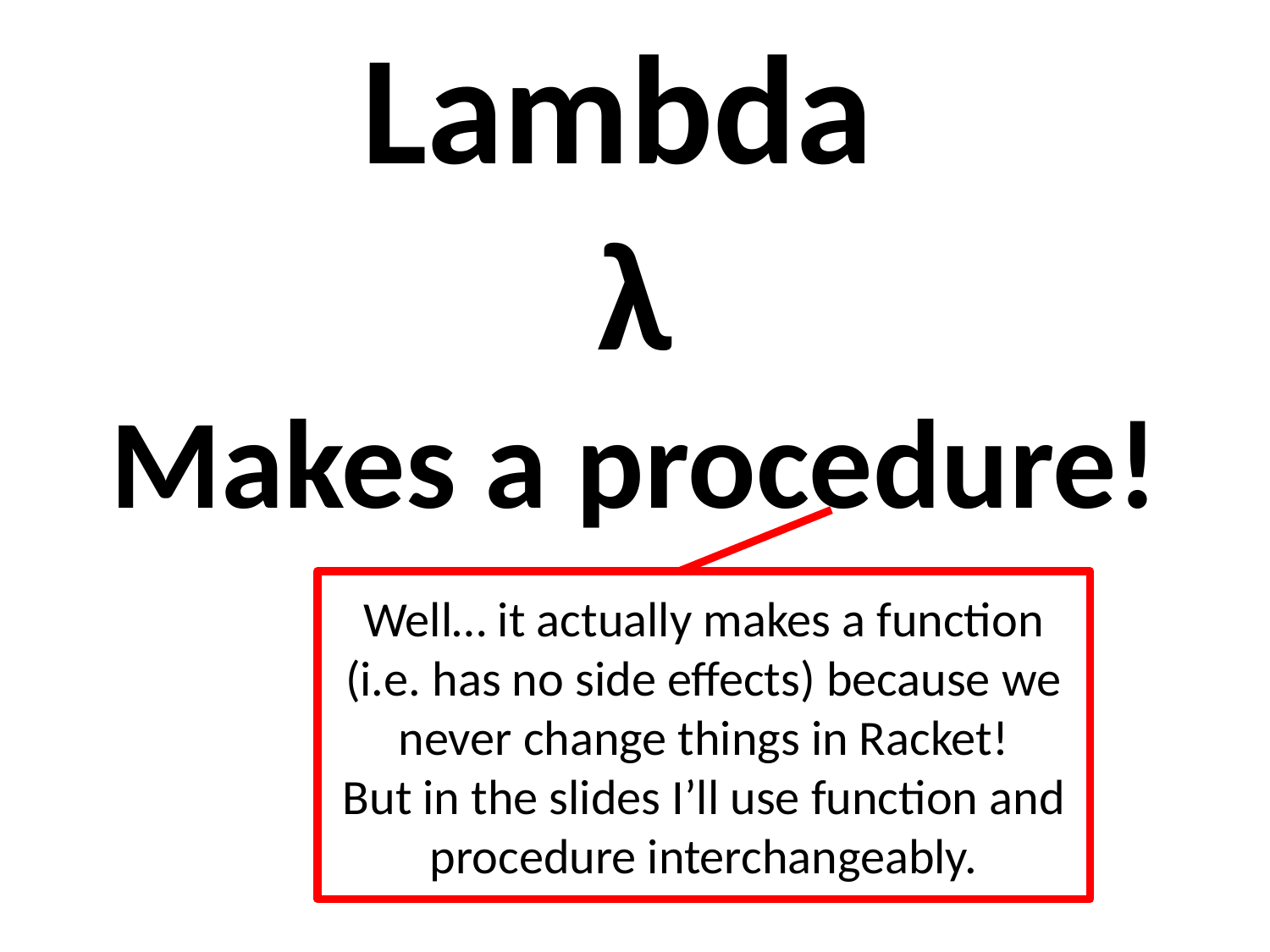

# Lambda λ Makes a procedure!
Well… it actually makes a function (i.e. has no side effects) because we never change things in Racket!
But in the slides I’ll use function and procedure interchangeably.